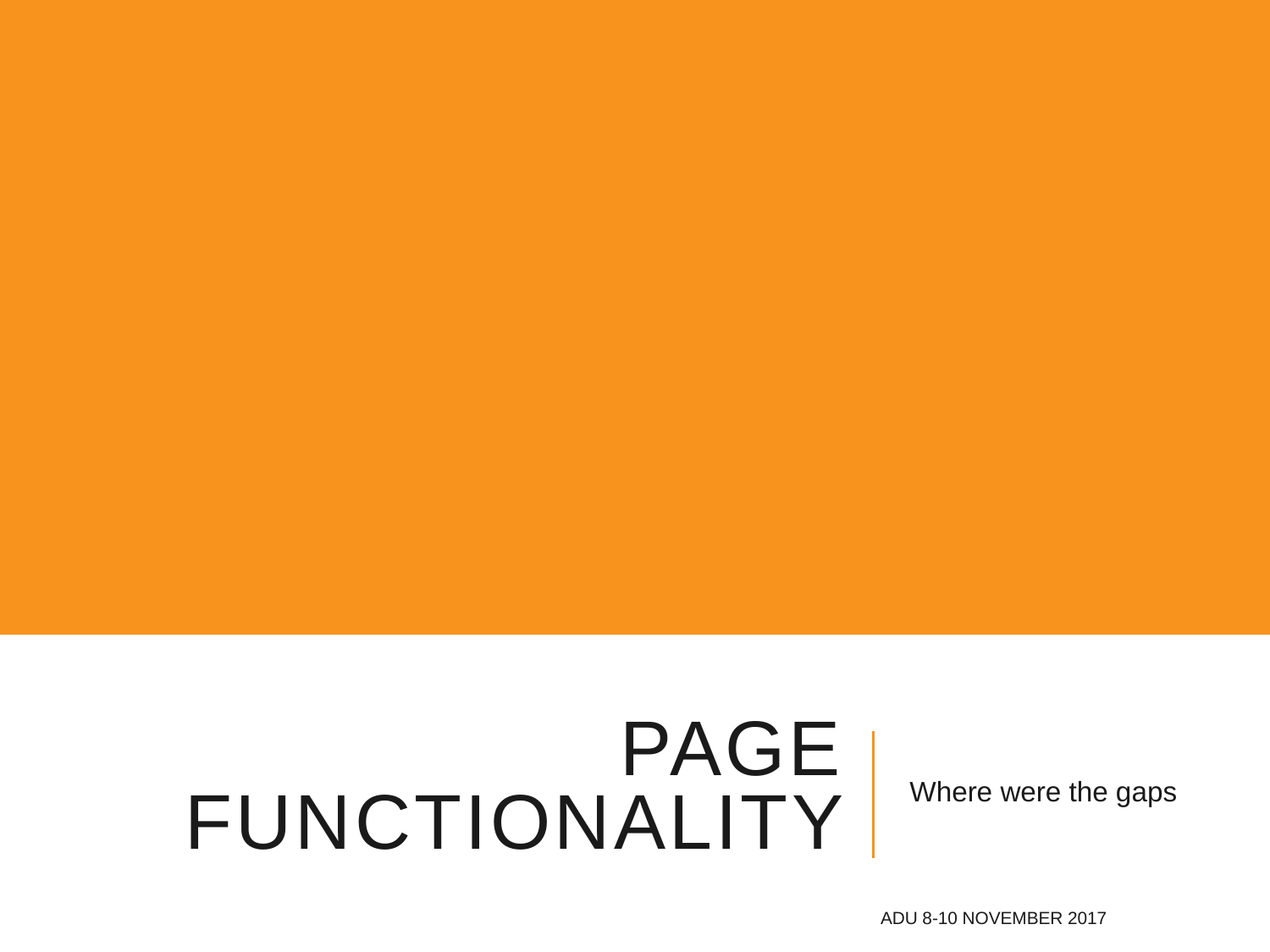

# Page Functionality
Where were the gaps
ADU 8-10 November 2017